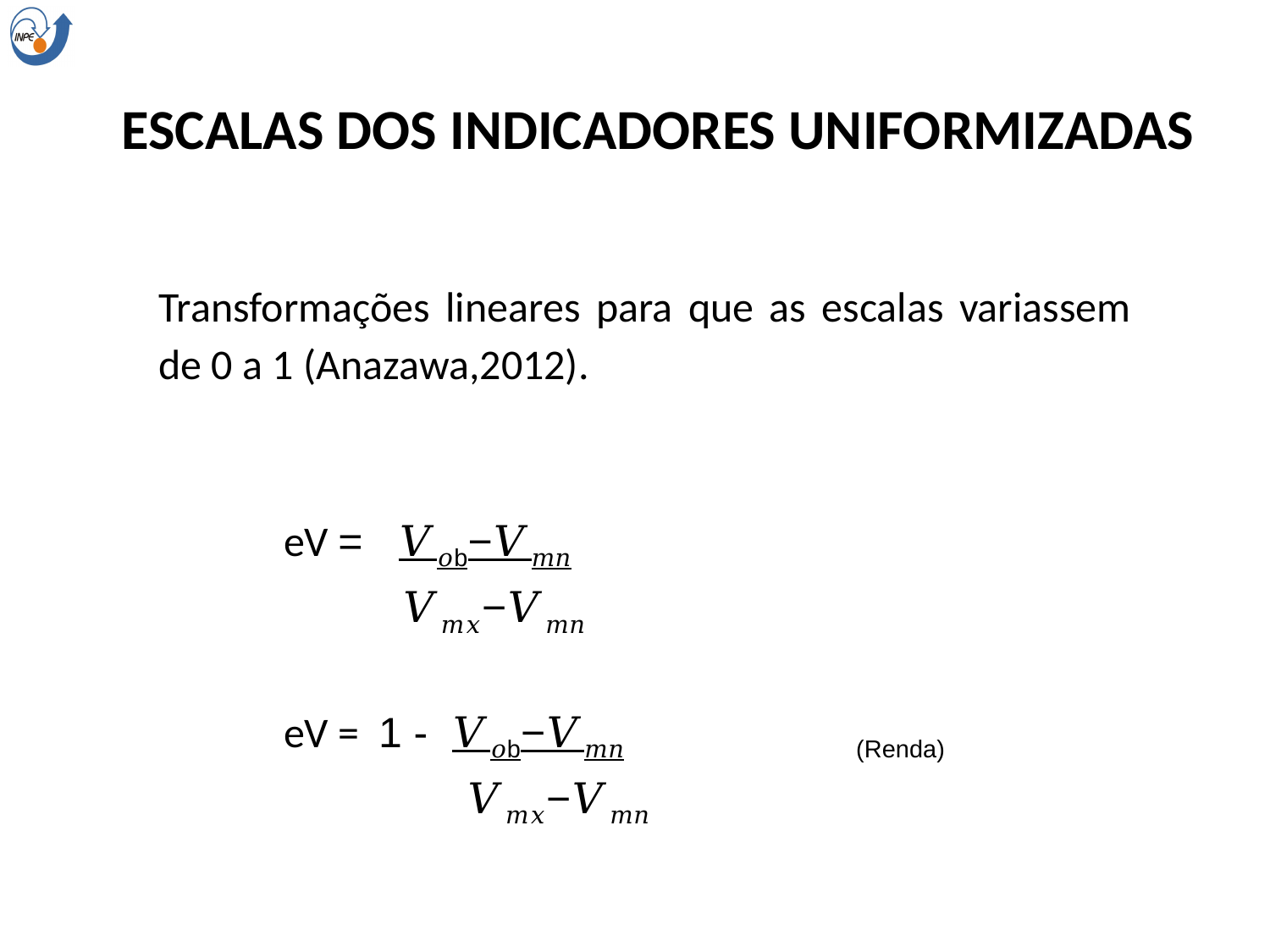

ESCALAS DOS INDICADORES UNIFORMIZADAS
Transformações lineares para que as escalas variassem de 0 a 1 (Anazawa,2012).

eV =   𝑉𝑜b−𝑉𝑚𝑛
          𝑉𝑚𝑥−𝑉𝑚𝑛

eV =  1 -  𝑉𝑜b−𝑉𝑚𝑛		(Renda)
   	          𝑉𝑚𝑥−𝑉𝑚𝑛